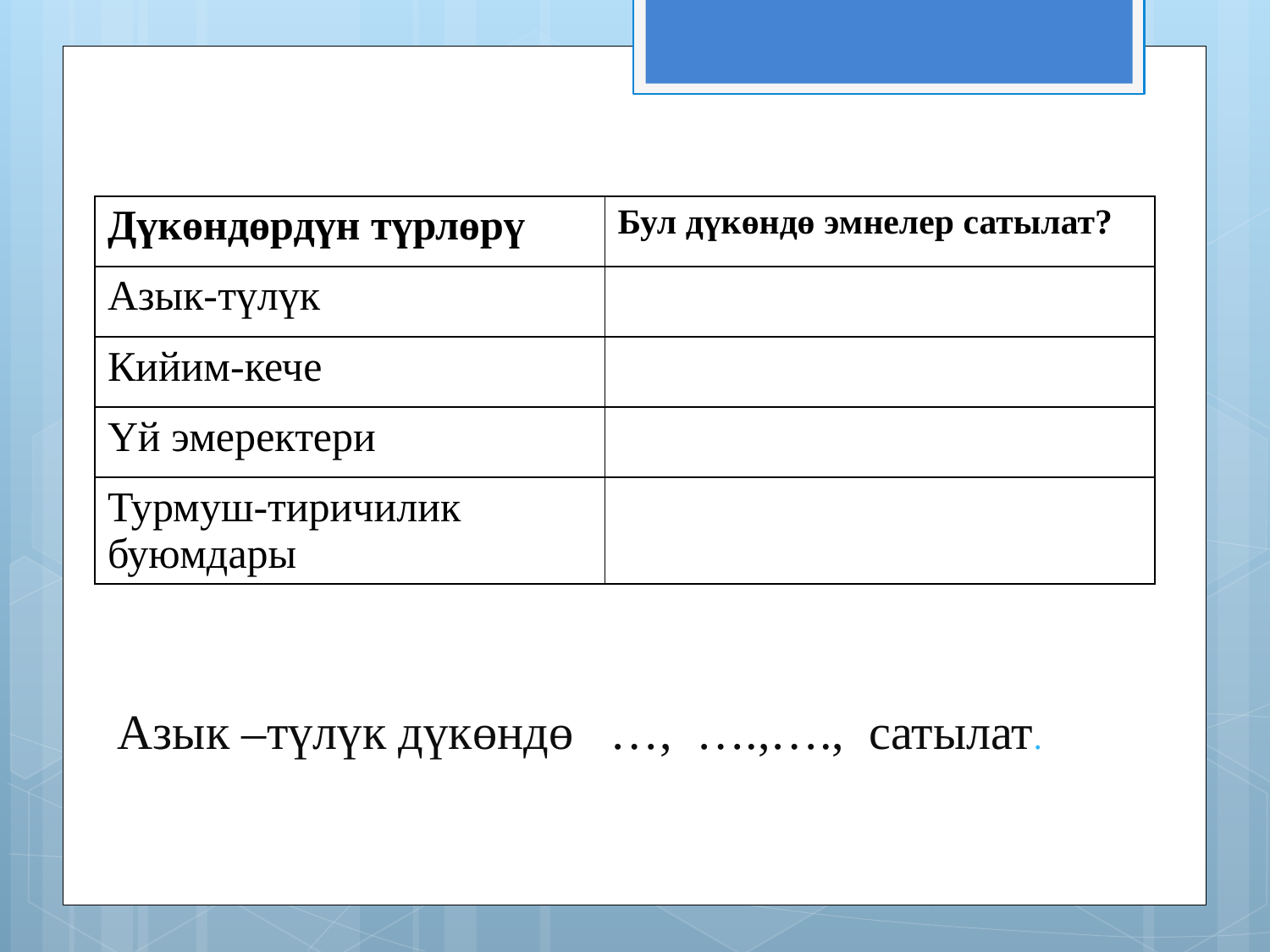

| Дүкөндөрдүн түрлөрү | Бул дүкөндө эмнелер сатылат? |
| --- | --- |
| Азык-түлүк |  |
| Кийим-кече |  |
| Үй эмеректери |  |
| Турмуш-тиричилик буюмдары |  |
# Азык –түлүк дүкөндө   …,  ….,….,  сатылат.